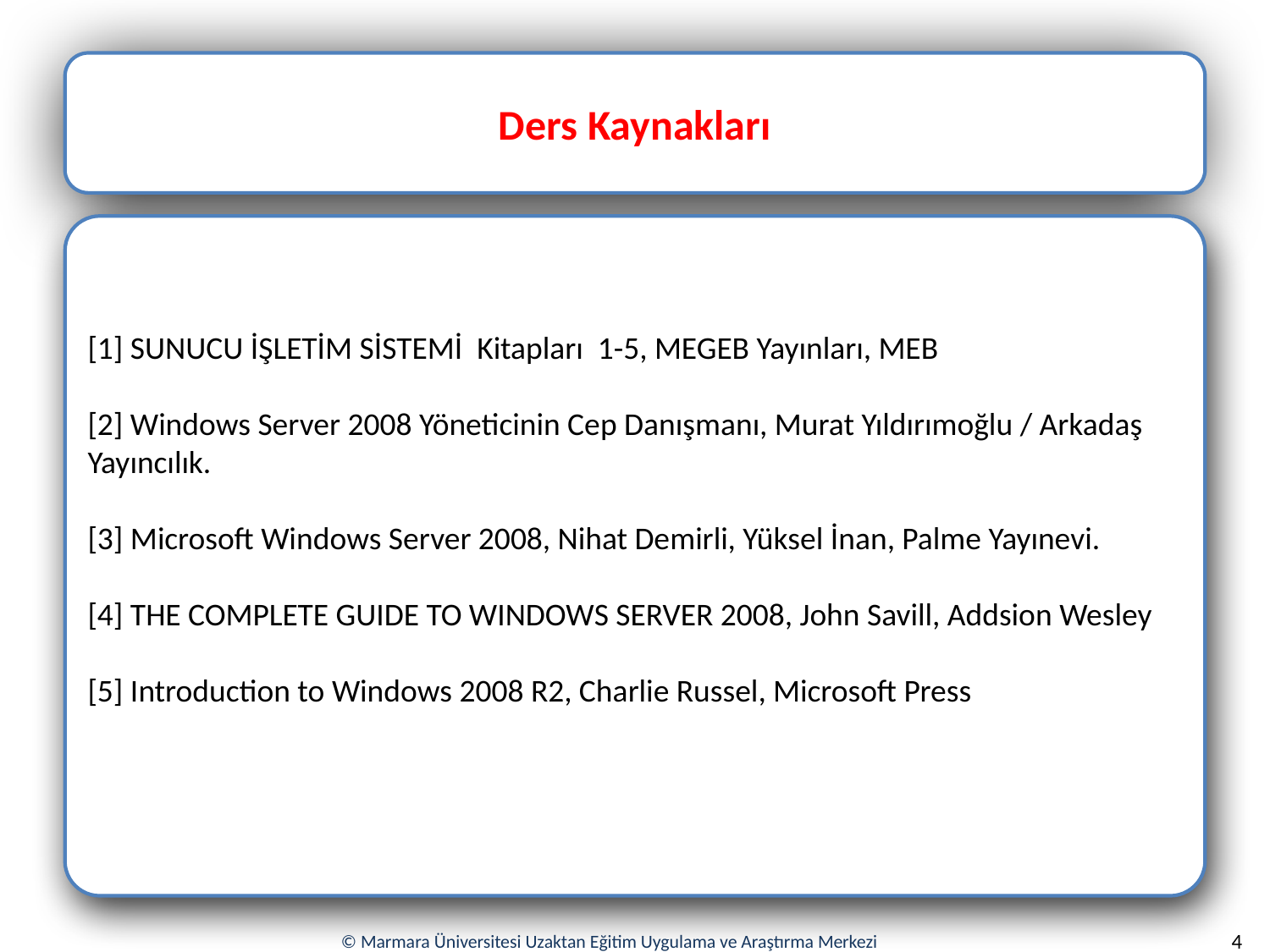

Ders Kaynakları
[1] SUNUCU İŞLETİM SİSTEMİ  Kitapları  1-5, MEGEB Yayınları, MEB

[2] Windows Server 2008 Yöneticinin Cep Danışmanı, Murat Yıldırımoğlu / Arkadaş Yayıncılık.

[3] Microsoft Windows Server 2008, Nihat Demirli, Yüksel İnan, Palme Yayınevi.

[4] THE COMPLETE GUIDE TO WINDOWS SERVER 2008, John Savill, Addsion Wesley

[5] Introduction to Windows 2008 R2, Charlie Russel, Microsoft Press

4
© Marmara Üniversitesi Uzaktan Eğitim Uygulama ve Araştırma Merkezi